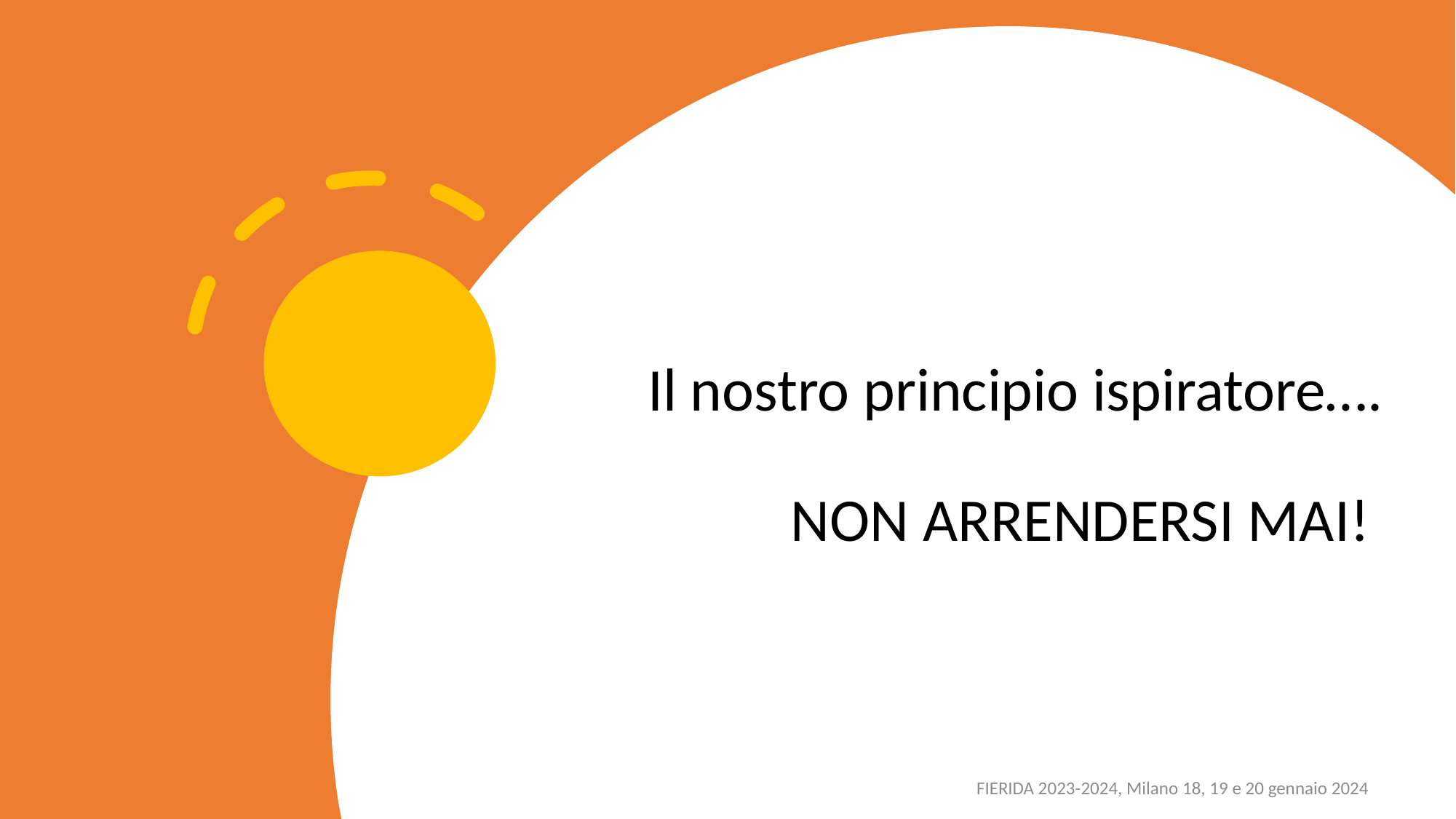

# Il nostro principio ispiratore…. NON ARRENDERSI MAI!

FIERIDA 2023-2024, Milano 18, 19 e 20 gennaio 2024